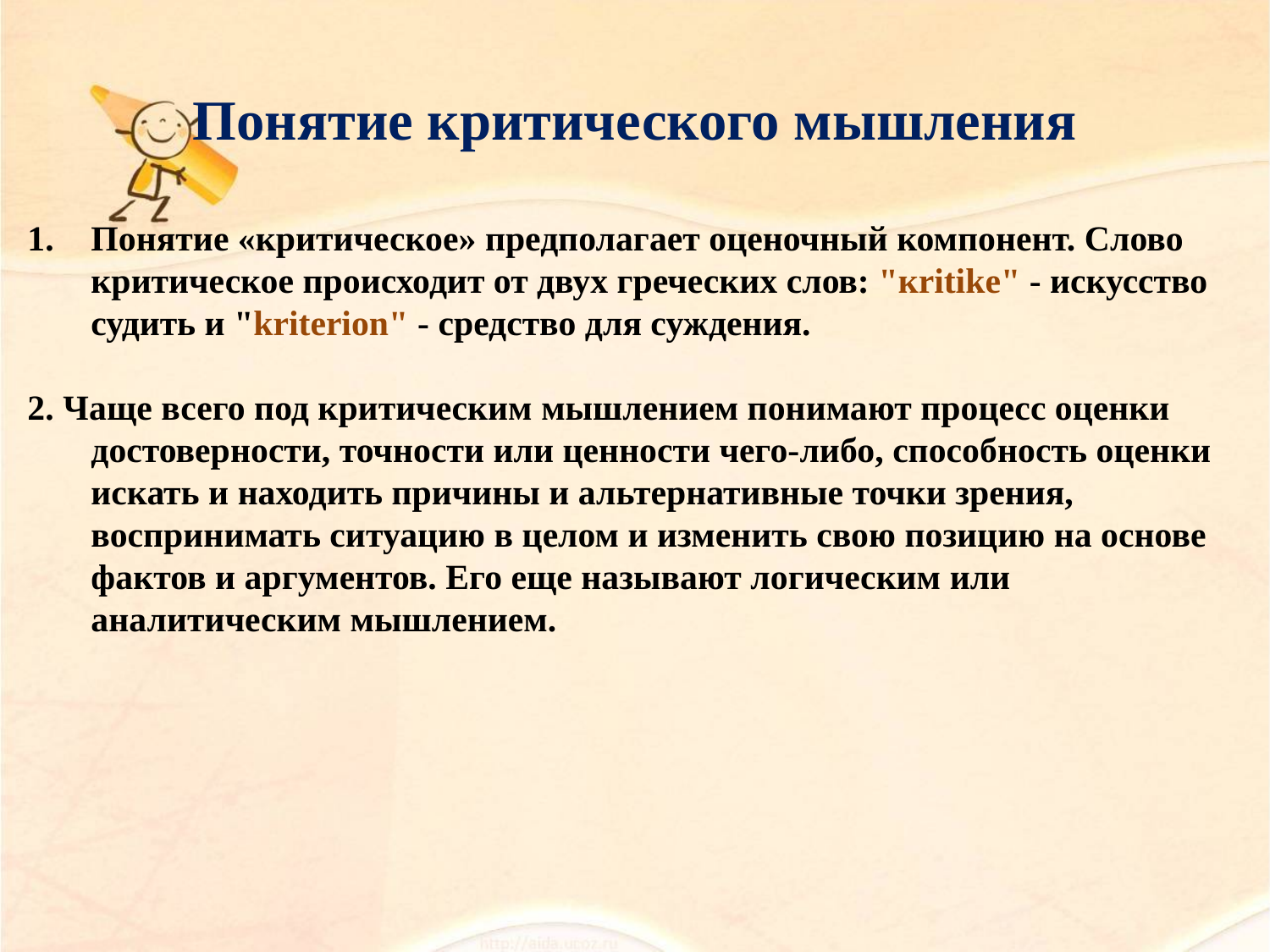

# Понятие критического мышления
Понятие «критическое» предполагает оценочный компонент. Слово критическое происходит от двух греческих слов: "кritike" - искусство судить и "kriterion" - средство для суждения.

2. Чаще всего под критическим мышлением понимают процесс оценки достоверности, точности или ценности чего-либо, способность оценки искать и находить причины и альтернативные точки зрения, воспринимать ситуацию в целом и изменить свою позицию на основе фактов и аргументов. Его еще называют логическим или аналитическим мышлением.